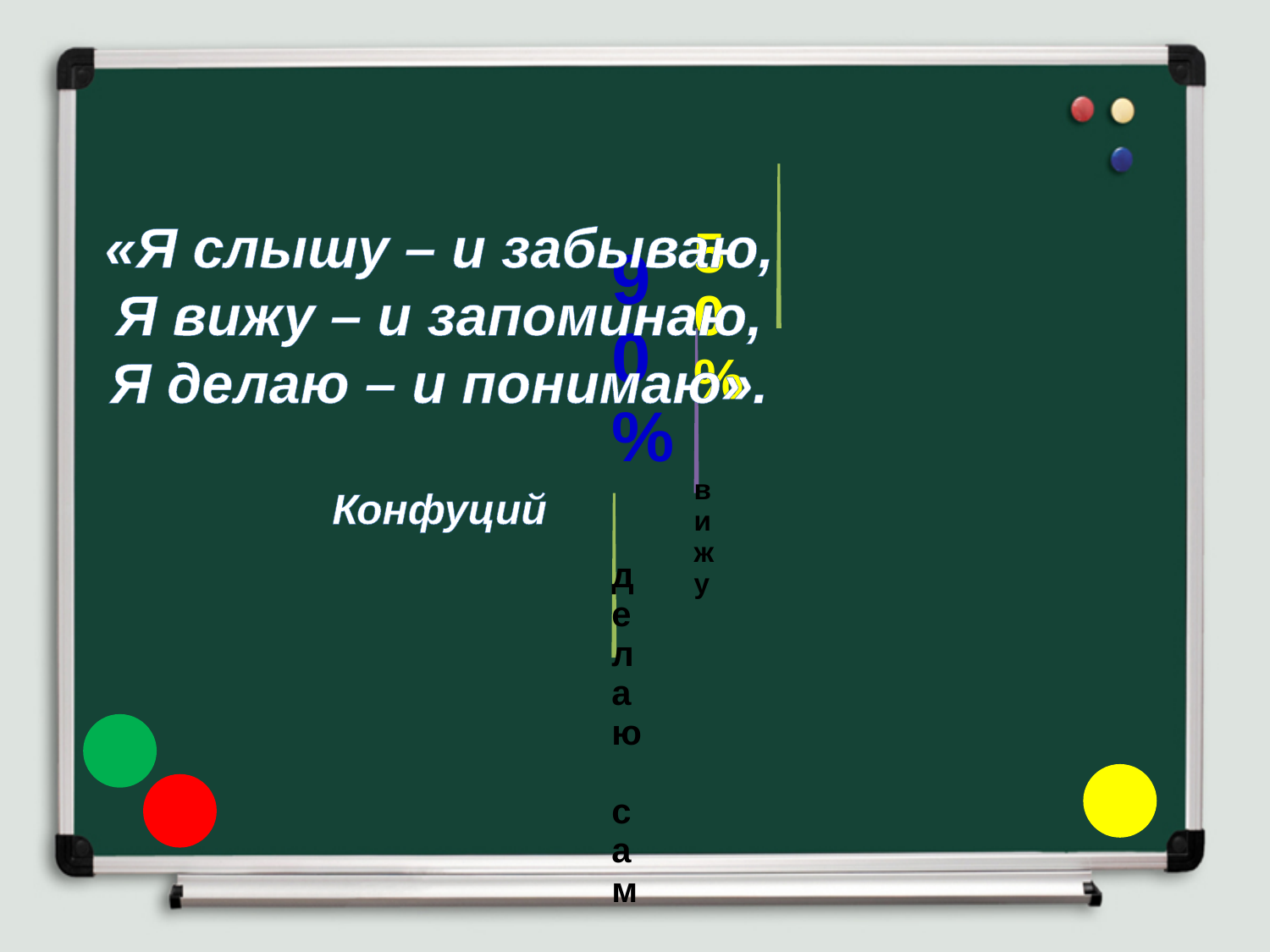

# «Я слышу – и забываю, Я вижу – и запоминаю, Я делаю – и понимаю». Конфуций
слышу
делаю сам